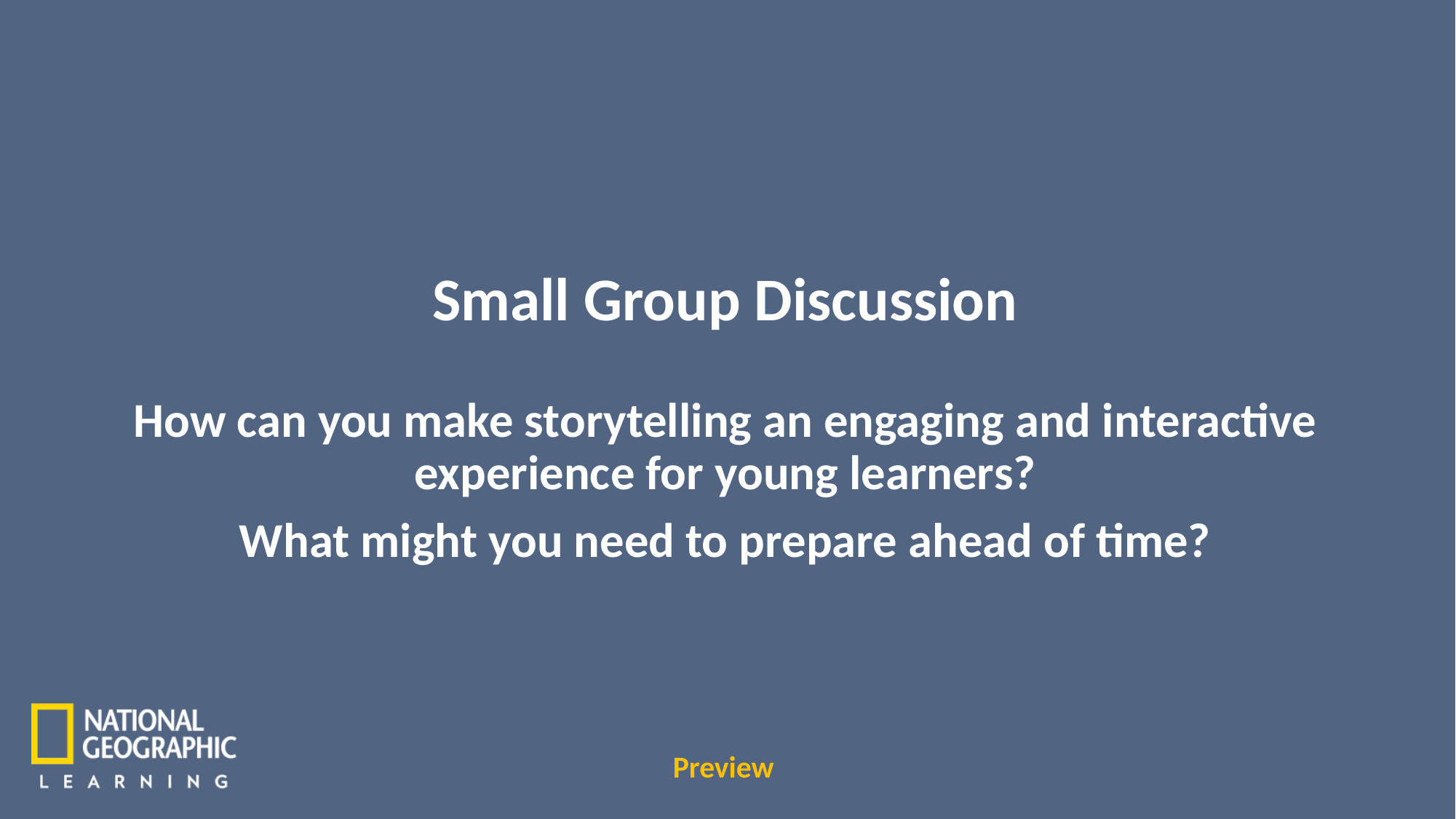

How can you make storytelling an engaging and interactive experience for young learners?
What might you need to prepare ahead of time?
Small Group Discussion